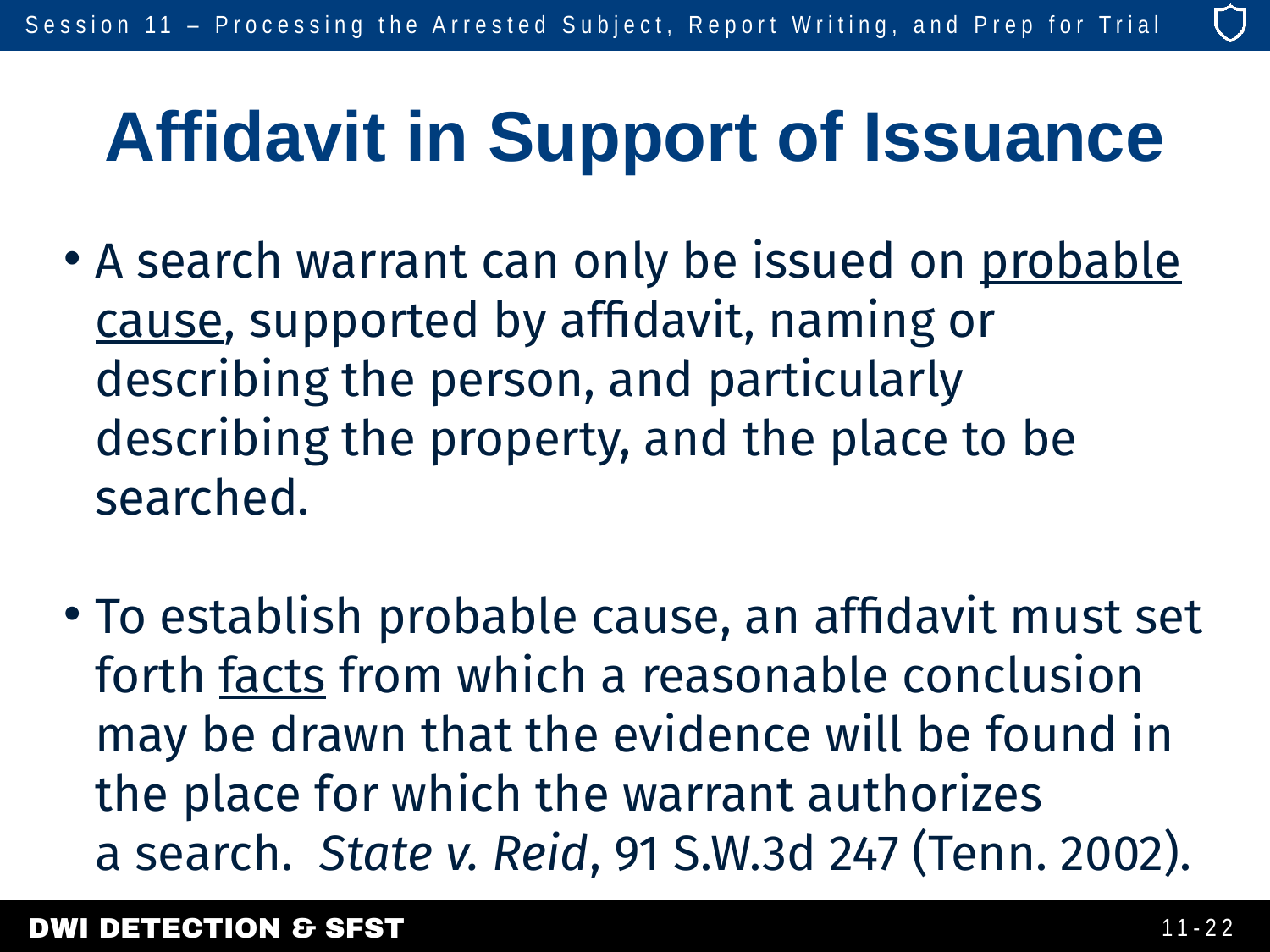

# Affidavit in Support of Issuance
A search warrant can only be issued on probable cause, supported by affidavit, naming or describing the person, and particularly describing the property, and the place to be searched.
To establish probable cause, an affidavit must set forth facts from which a reasonable conclusion may be drawn that the evidence will be found in the place for which the warrant authorizes a search.  State v. Reid, 91 S.W.3d 247 (Tenn. 2002).

11-22